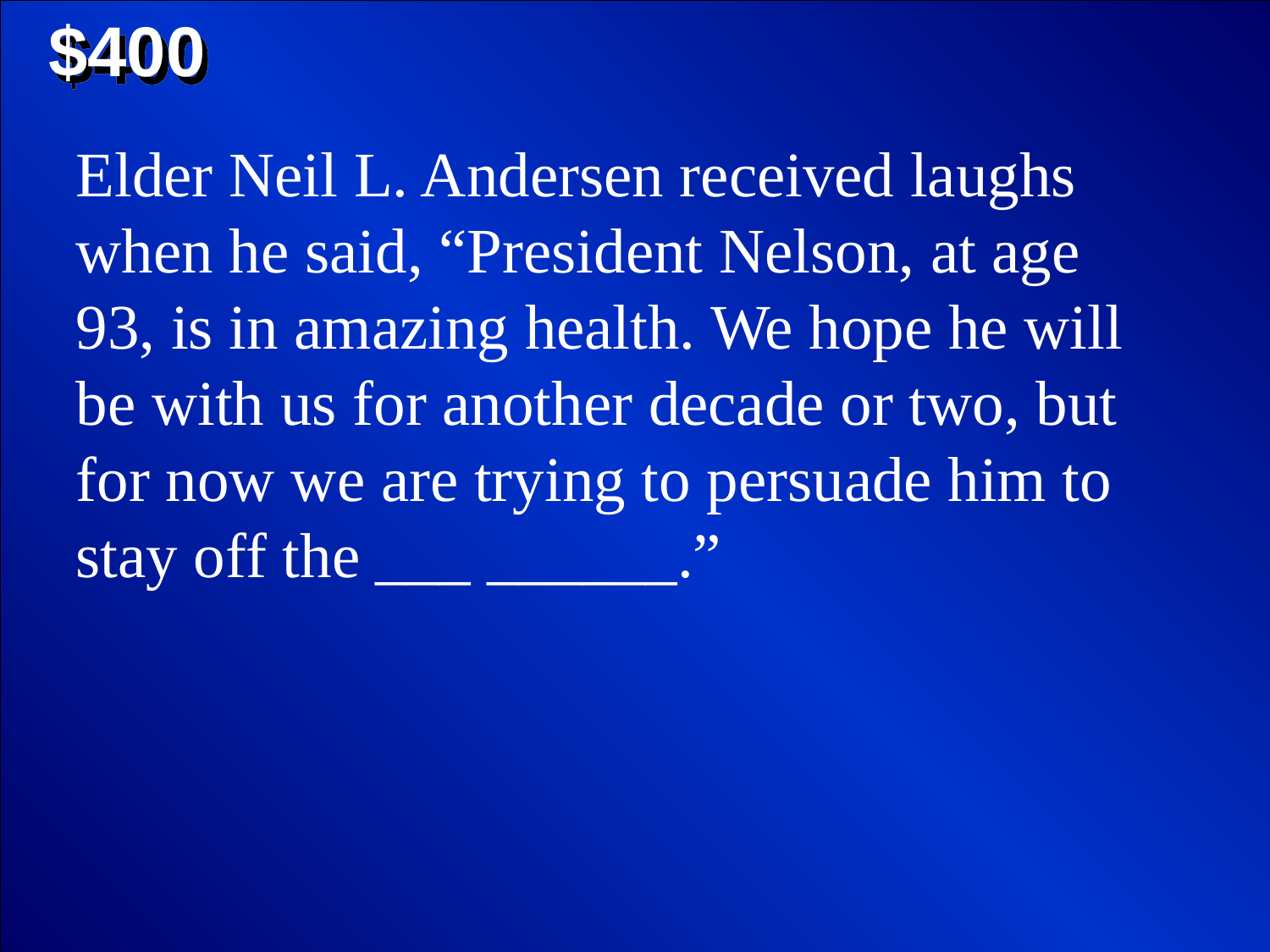

$400
Elder Neil L. Andersen received laughs when he said, “President Nelson, at age 93, is in amazing health. We hope he will be with us for another decade or two, but for now we are trying to persuade him to stay off the ___ ______.”